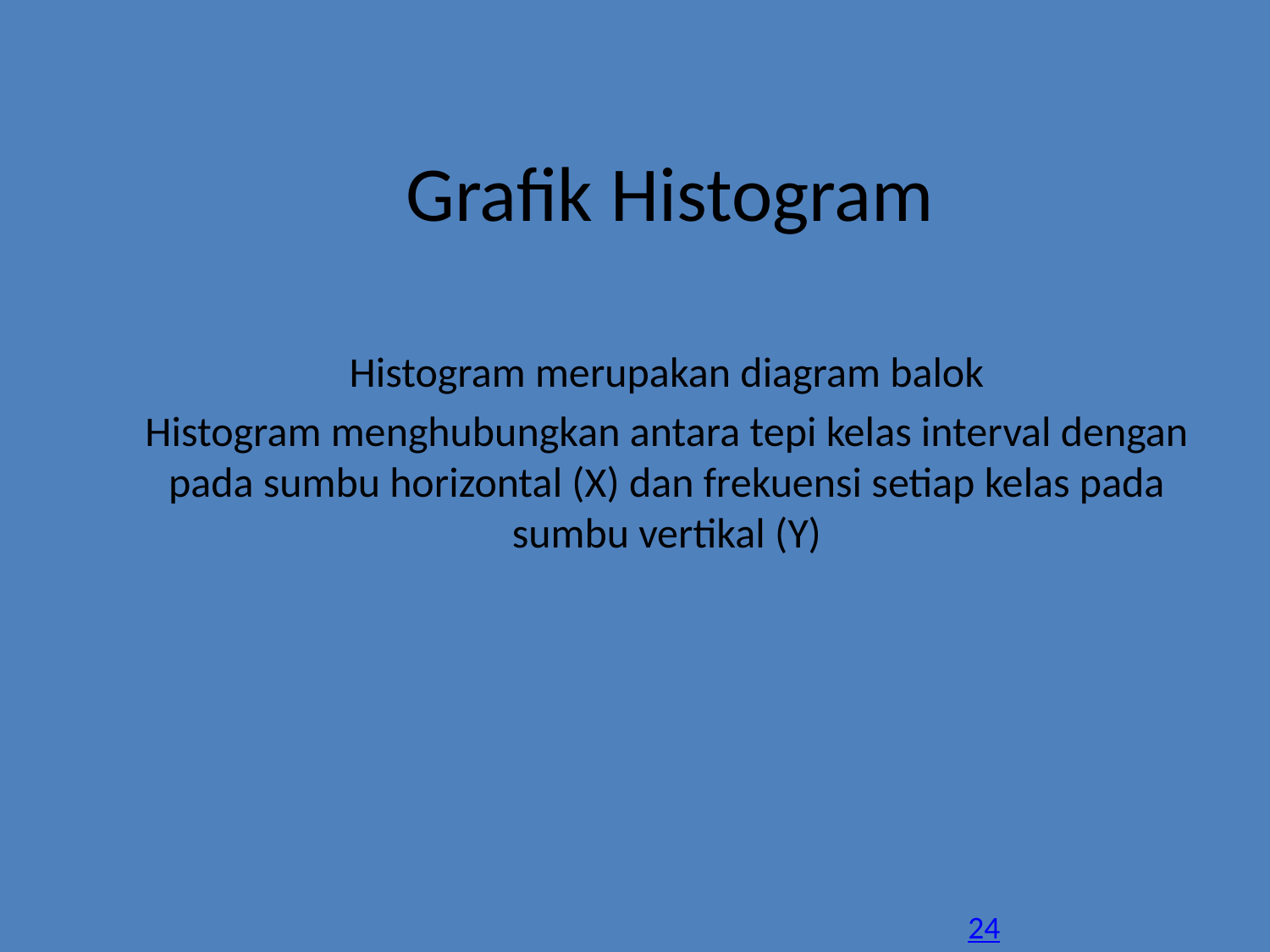

# Grafik Histogram
Histogram merupakan diagram balok
Histogram menghubungkan antara tepi kelas interval dengan pada sumbu horizontal (X) dan frekuensi setiap kelas pada sumbu vertikal (Y)